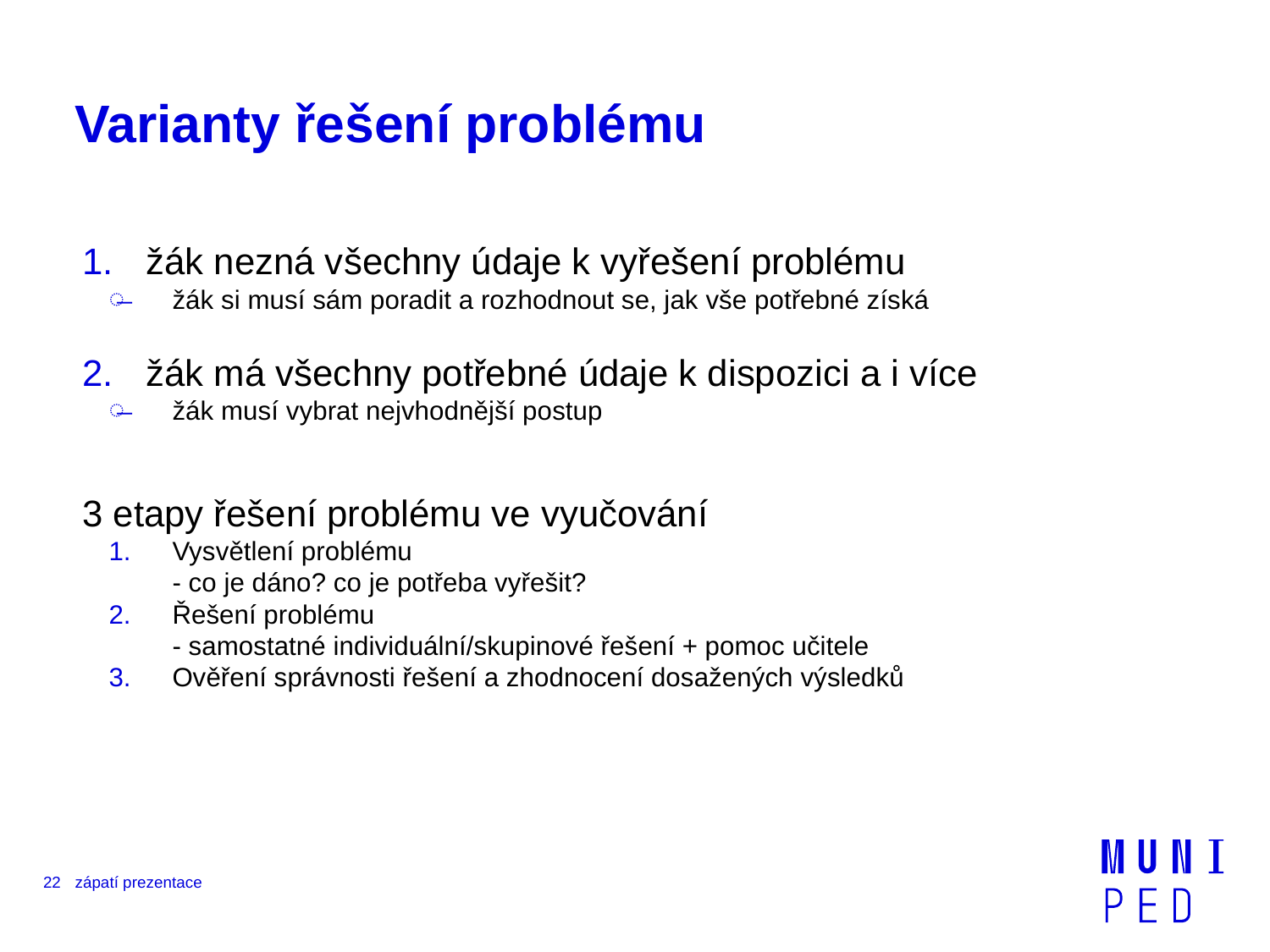

# Varianty řešení problému
žák nezná všechny údaje k vyřešení problému
žák si musí sám poradit a rozhodnout se, jak vše potřebné získá

žák má všechny potřebné údaje k dispozici a i více
žák musí vybrat nejvhodnější postup

3 etapy řešení problému ve vyučování
Vysvětlení problému
	- co je dáno? co je potřeba vyřešit?
Řešení problému
	- samostatné individuální/skupinové řešení + pomoc učitele
Ověření správnosti řešení a zhodnocení dosažených výsledků
22
zápatí prezentace